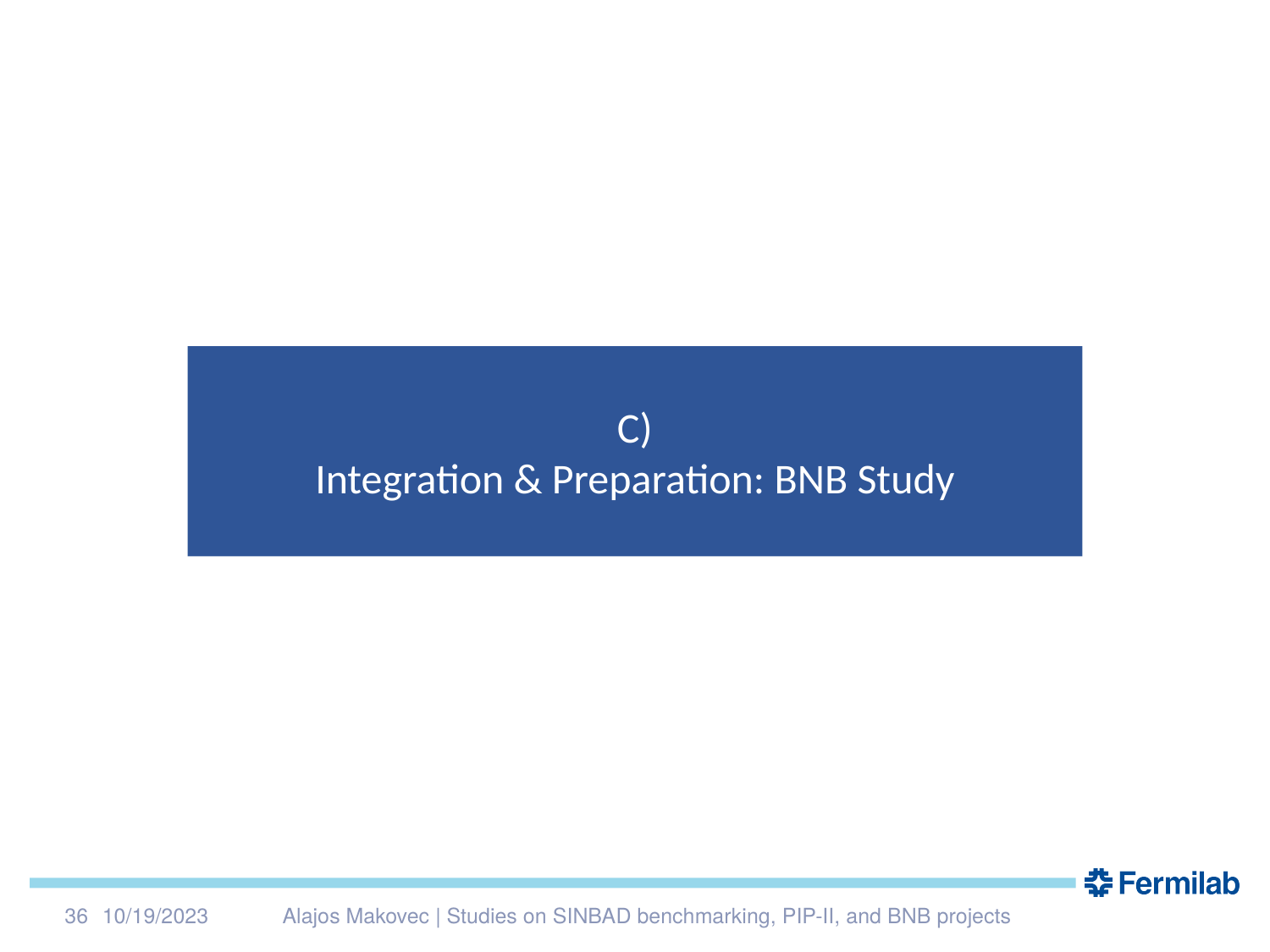

C)
Integration & Preparation: BNB Study
36
10/19/2023
Alajos Makovec | Studies on SINBAD benchmarking, PIP-II, and BNB projects